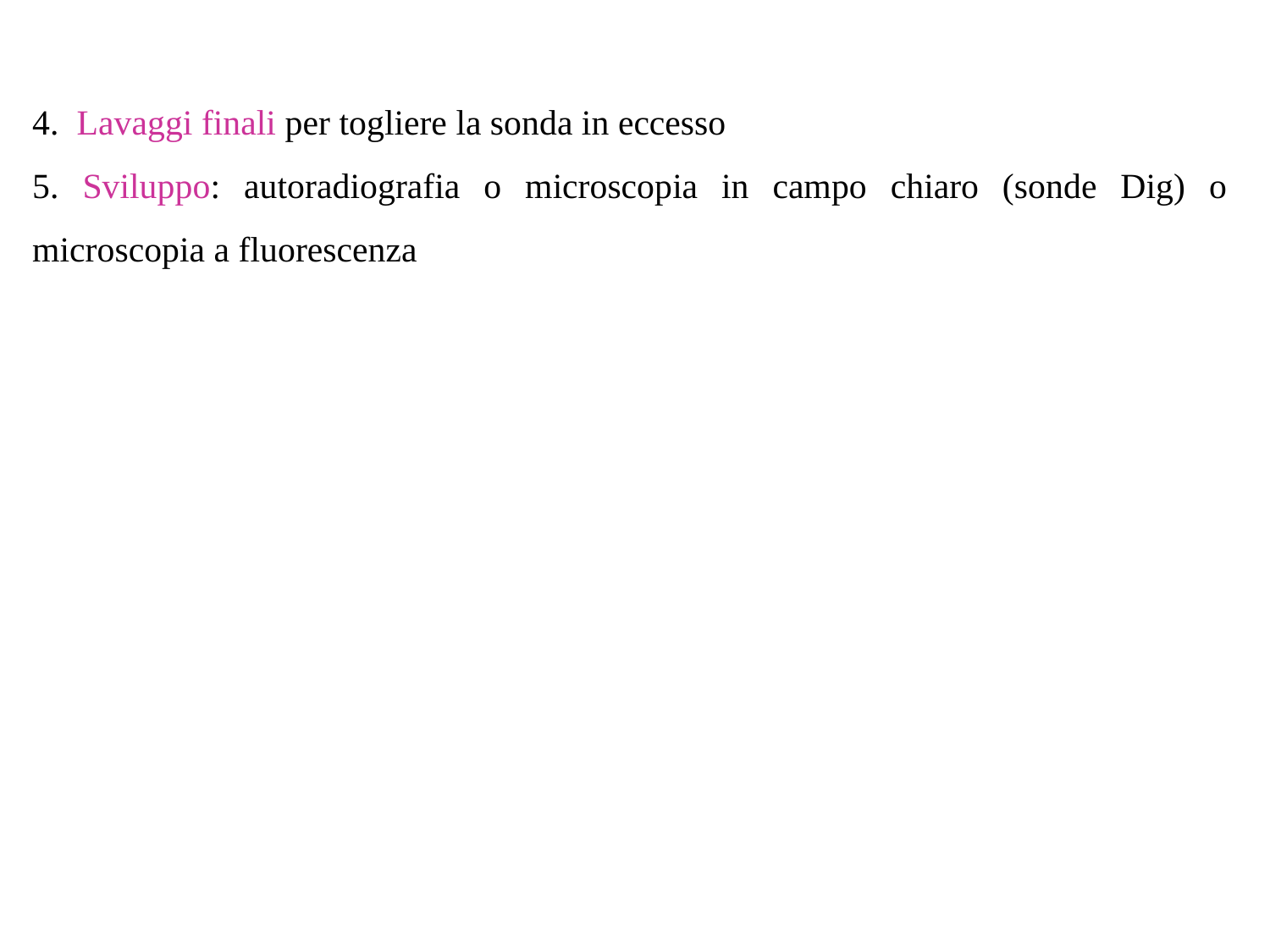

4.  Lavaggi finali per togliere la sonda in eccesso
5. Sviluppo: autoradiografia o microscopia in campo chiaro (sonde Dig) o microscopia a fluorescenza